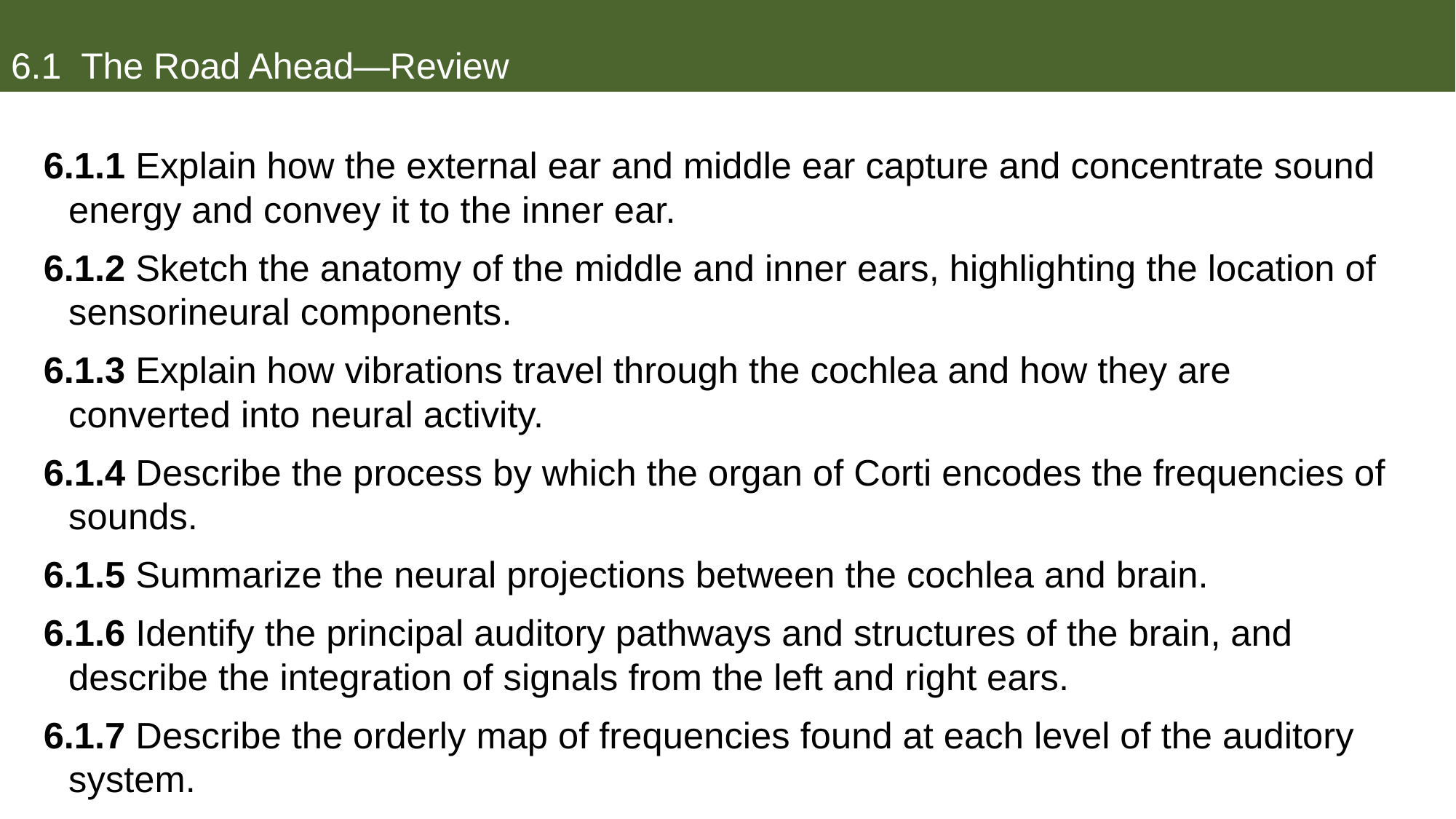

# 6.1  The Road Ahead—Review
6.1.1 Explain how the external ear and middle ear capture and concentrate sound energy and convey it to the inner ear.
6.1.2 Sketch the anatomy of the middle and inner ears, highlighting the location of sensorineural components.
6.1.3 Explain how vibrations travel through the cochlea and how they are converted into neural activity.
6.1.4 Describe the process by which the organ of Corti encodes the frequencies of sounds.
6.1.5 Summarize the neural projections between the cochlea and brain.
6.1.6 Identify the principal auditory pathways and structures of the brain, and describe the integration of signals from the left and right ears.
6.1.7 Describe the orderly map of frequencies found at each level of the auditory system.